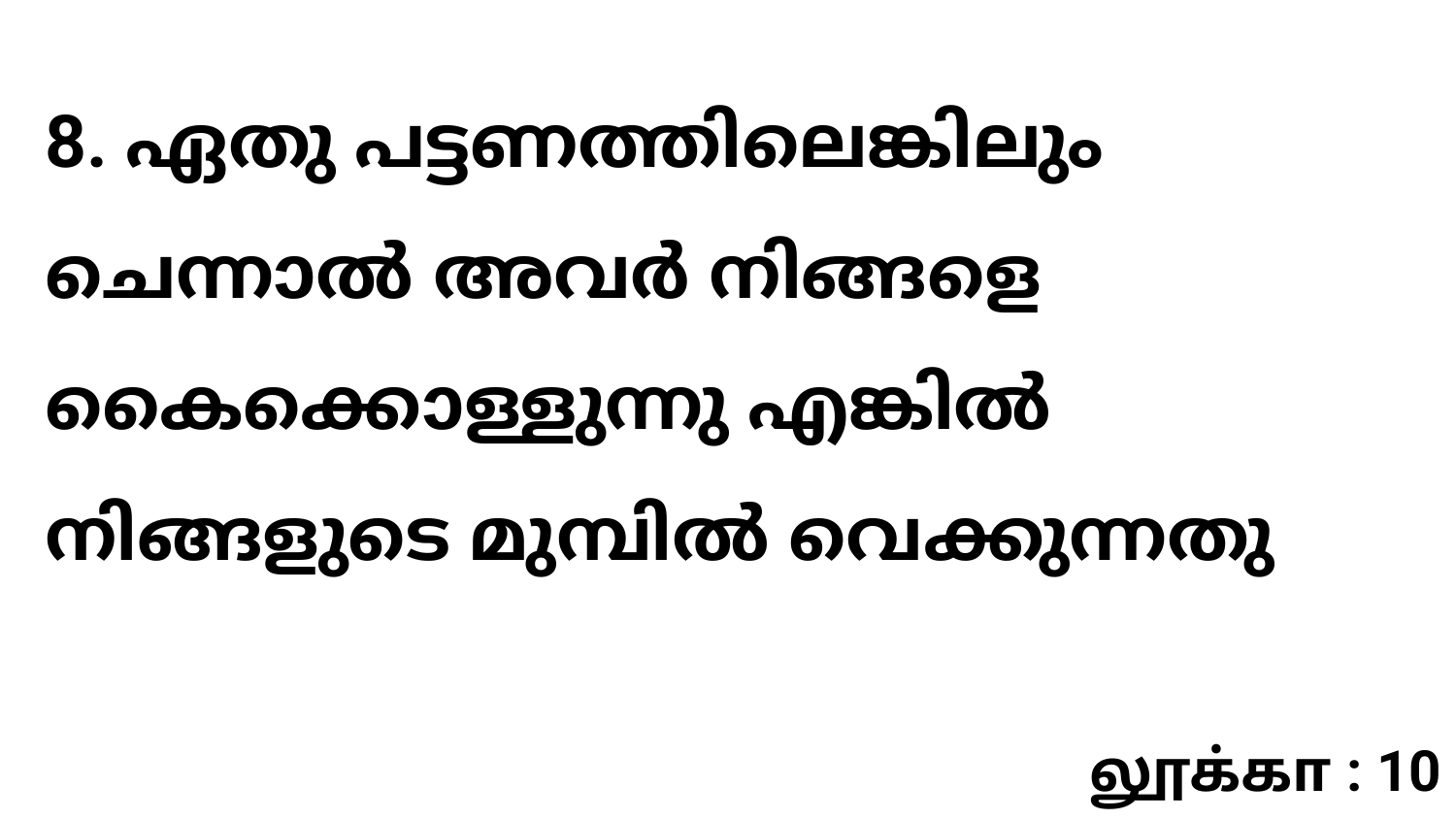

8. ഏതു പട്ടണത്തിലെങ്കിലും ചെന്നാൽ അവർ നിങ്ങളെ കൈക്കൊള്ളുന്നു എങ്കിൽ നിങ്ങളുടെ മുമ്പിൽ വെക്കുന്നതു
லூக்கா : 10